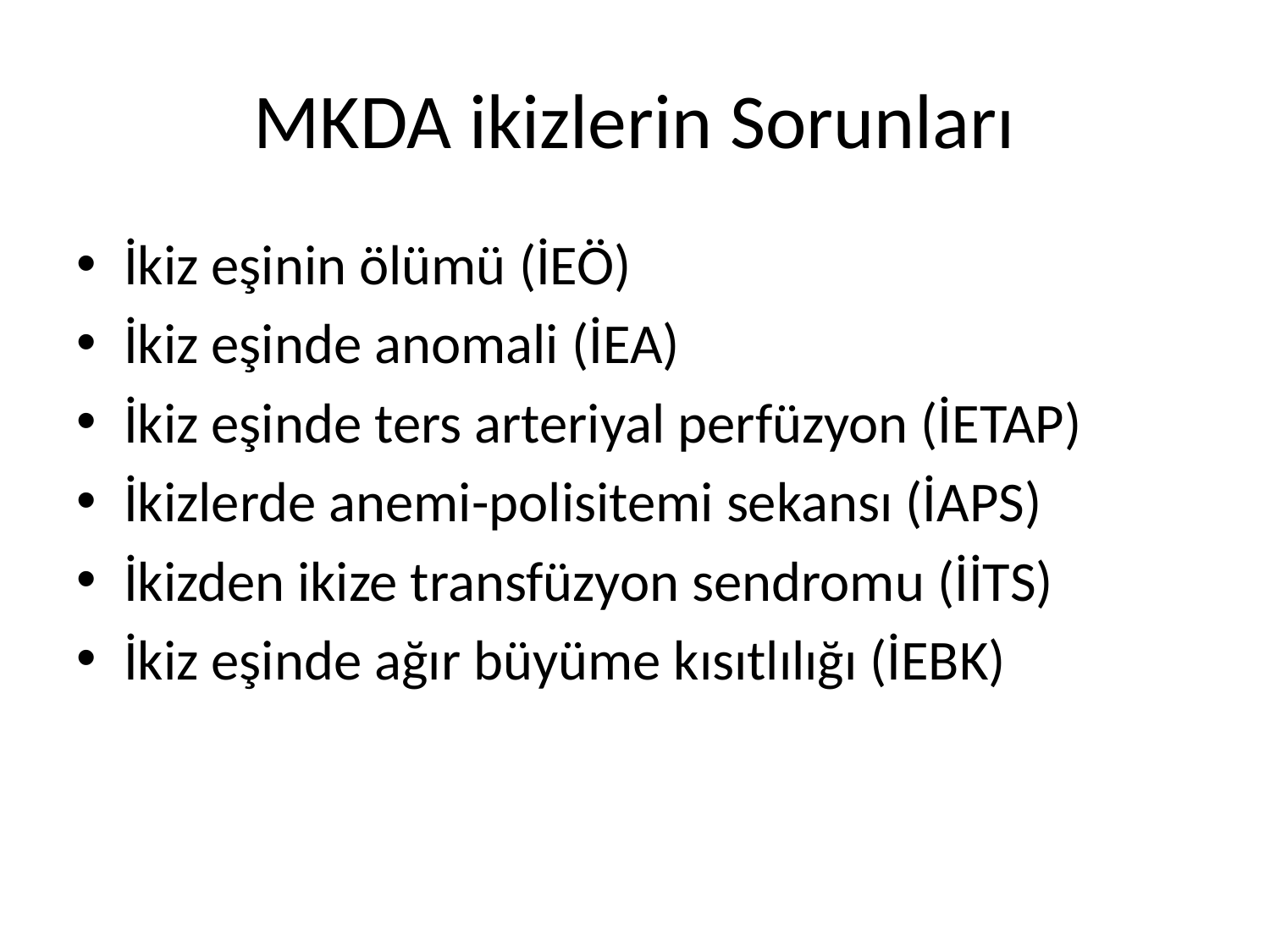

# MKDA ikizlerin Sorunları
İkiz eşinin ölümü (İEÖ)
İkiz eşinde anomali (İEA)
İkiz eşinde ters arteriyal perfüzyon (İETAP)
İkizlerde anemi-polisitemi sekansı (İAPS)
İkizden ikize transfüzyon sendromu (İİTS)
İkiz eşinde ağır büyüme kısıtlılığı (İEBK)